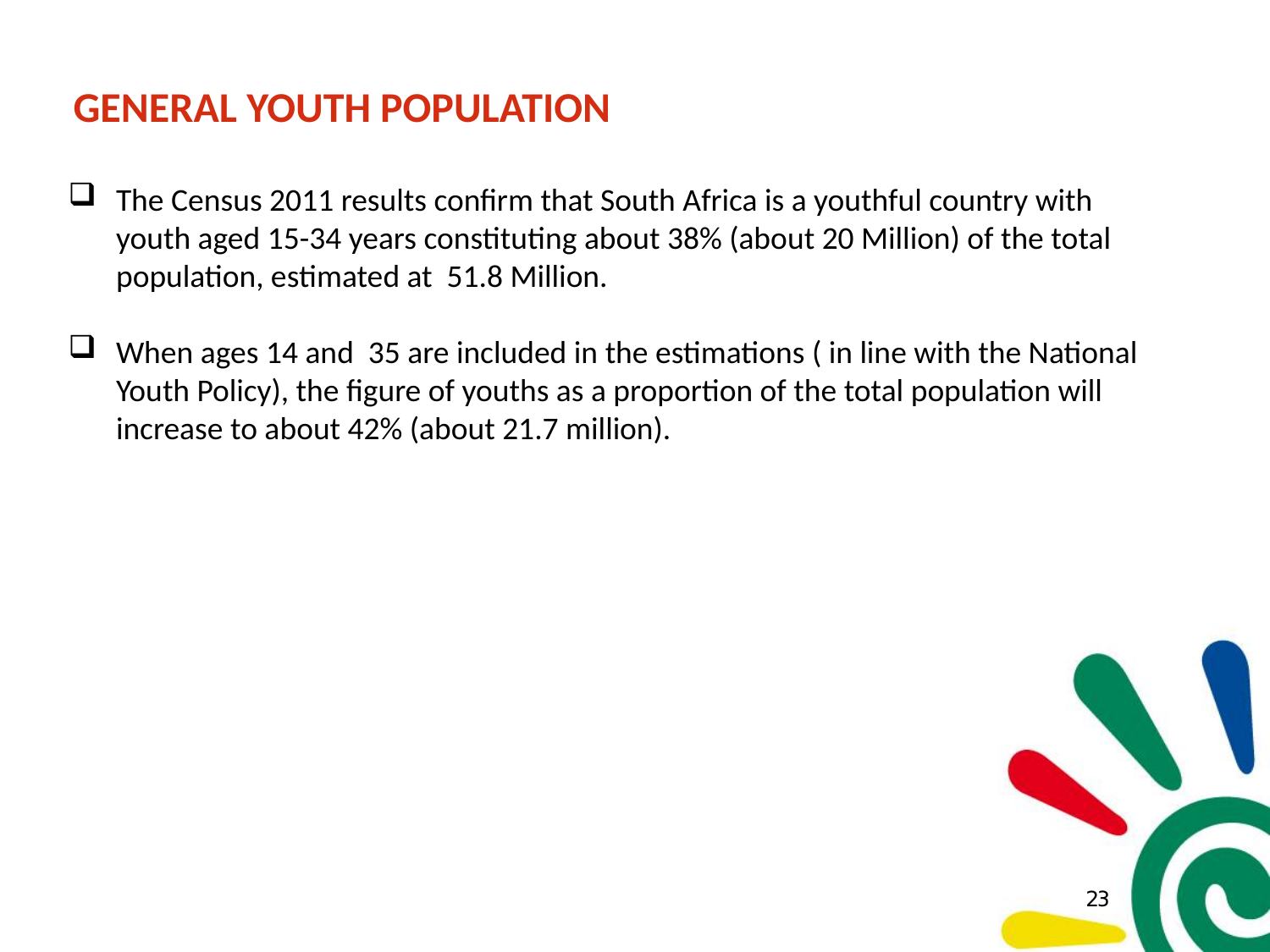

# GENERAL YOUTH POPULATION
The Census 2011 results confirm that South Africa is a youthful country with youth aged 15-34 years constituting about 38% (about 20 Million) of the total population, estimated at  51.8 Million.

When ages 14 and  35 are included in the estimations ( in line with the National Youth Policy), the figure of youths as a proportion of the total population will increase to about 42% (about 21.7 million).

23